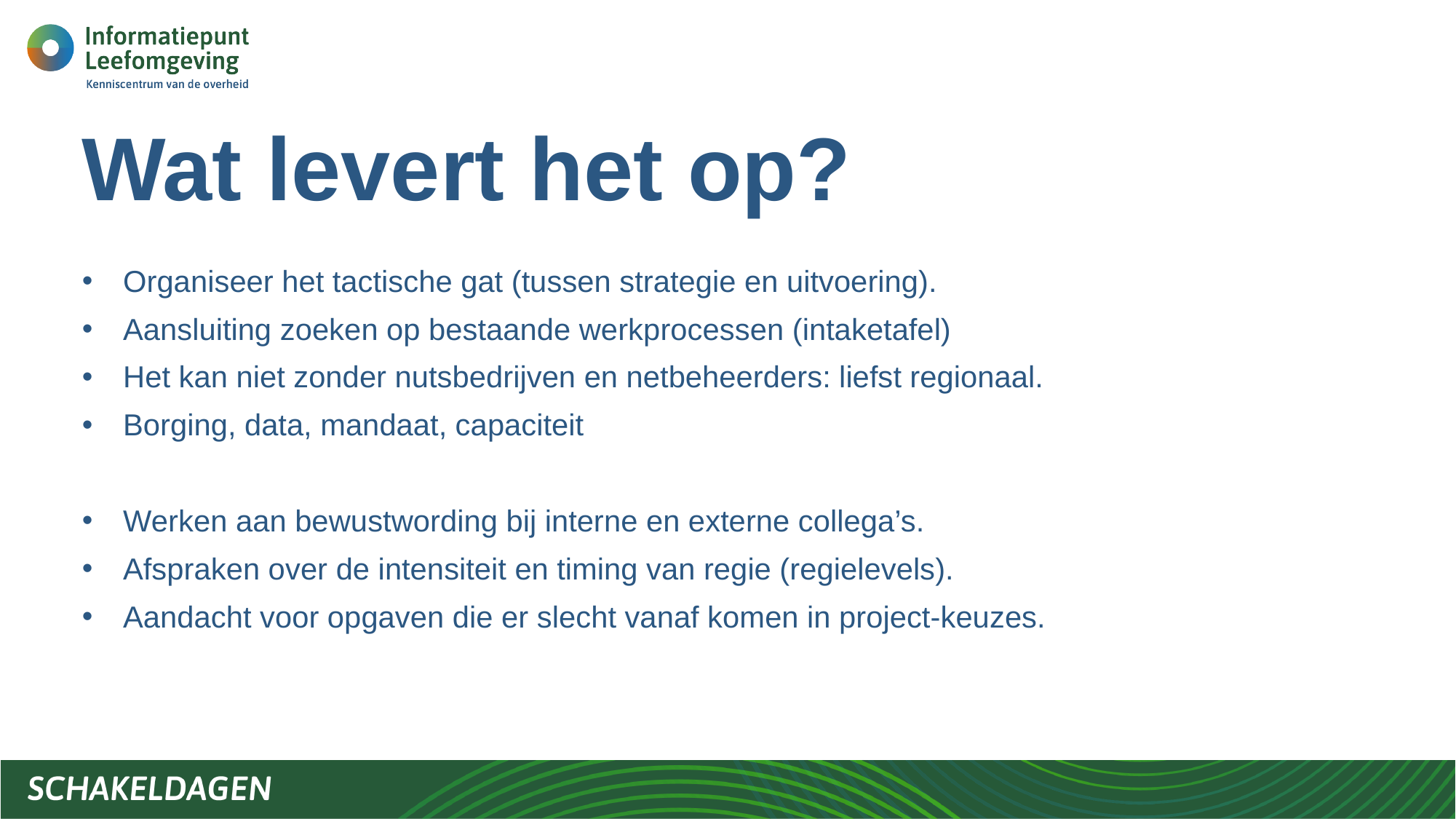

# Wat levert het op?
Organiseer het tactische gat (tussen strategie en uitvoering).
Aansluiting zoeken op bestaande werkprocessen (intaketafel)
Het kan niet zonder nutsbedrijven en netbeheerders: liefst regionaal.
Borging, data, mandaat, capaciteit

Werken aan bewustwording bij interne en externe collega’s.
Afspraken over de intensiteit en timing van regie (regielevels).
Aandacht voor opgaven die er slecht vanaf komen in project-keuzes.